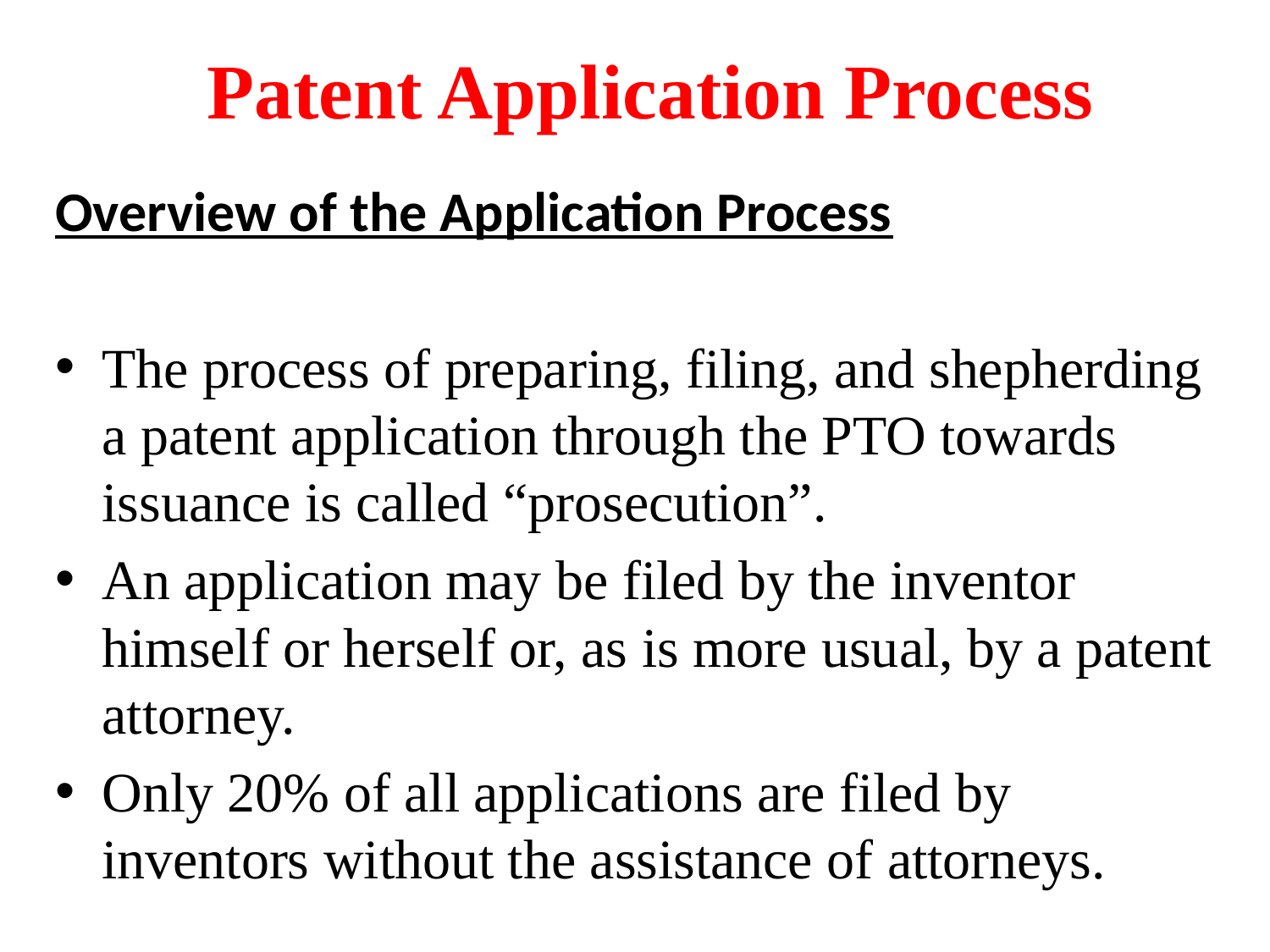

# Patent Application Process
Overview of the Application Process

The process of preparing, filing, and shepherding a patent application through the PTO towards issuance is called “prosecution”.
An application may be filed by the inventor himself or herself or, as is more usual, by a patent attorney.
Only 20% of all applications are filed by inventors without the assistance of attorneys.